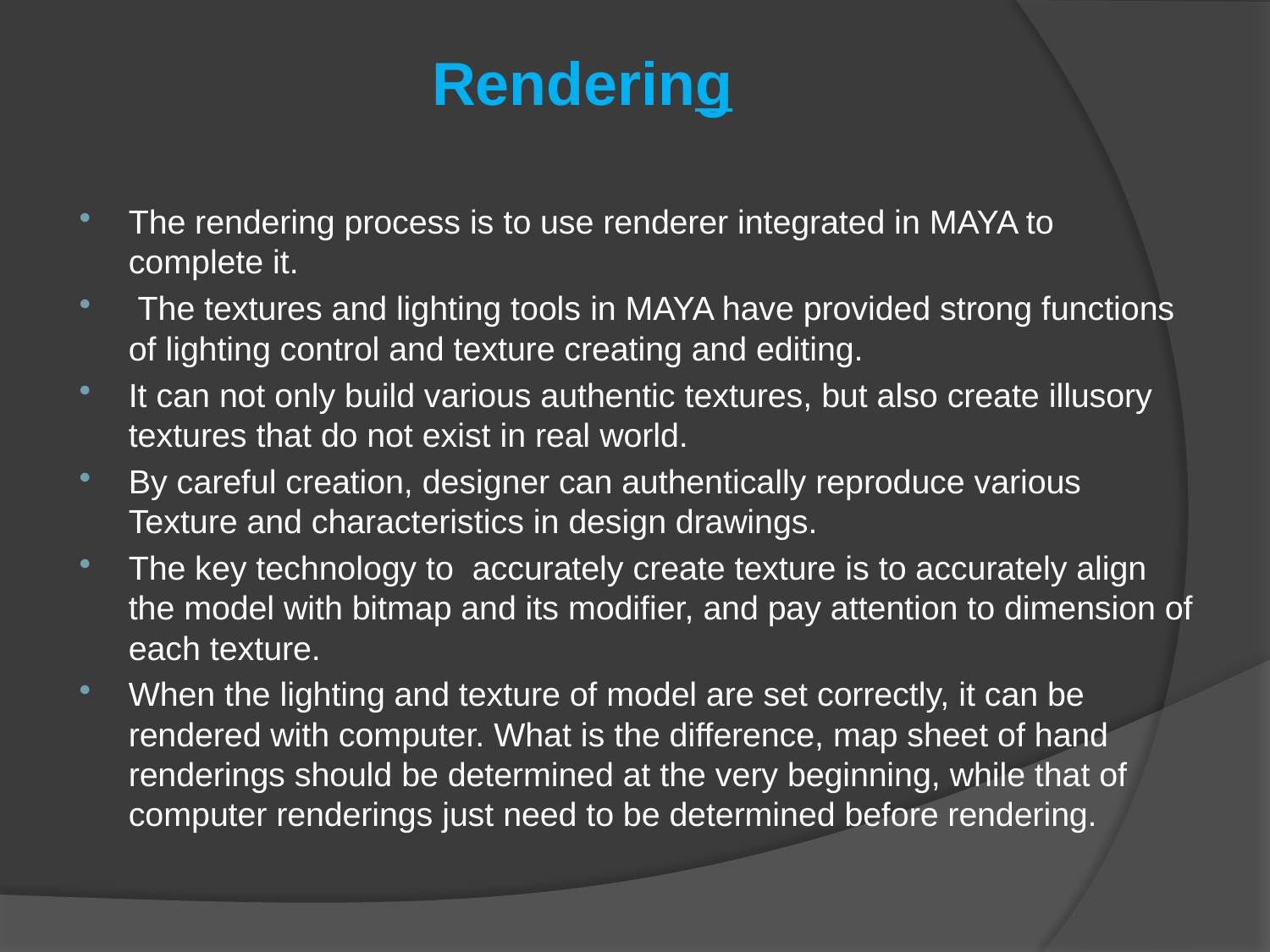

# Rendering

The rendering process is to use renderer integrated in MAYA to complete it.
 The textures and lighting tools in MAYA have provided strong functions of lighting control and texture creating and editing.
It can not only build various authentic textures, but also create illusory textures that do not exist in real world.
By careful creation, designer can authentically reproduce various Texture and characteristics in design drawings.
The key technology to  accurately create texture is to accurately align the model with bitmap and its modifier, and pay attention to dimension of each texture.
When the lighting and texture of model are set correctly, it can be rendered with computer. What is the difference, map sheet of hand renderings should be determined at the very beginning, while that of computer renderings just need to be determined before rendering.